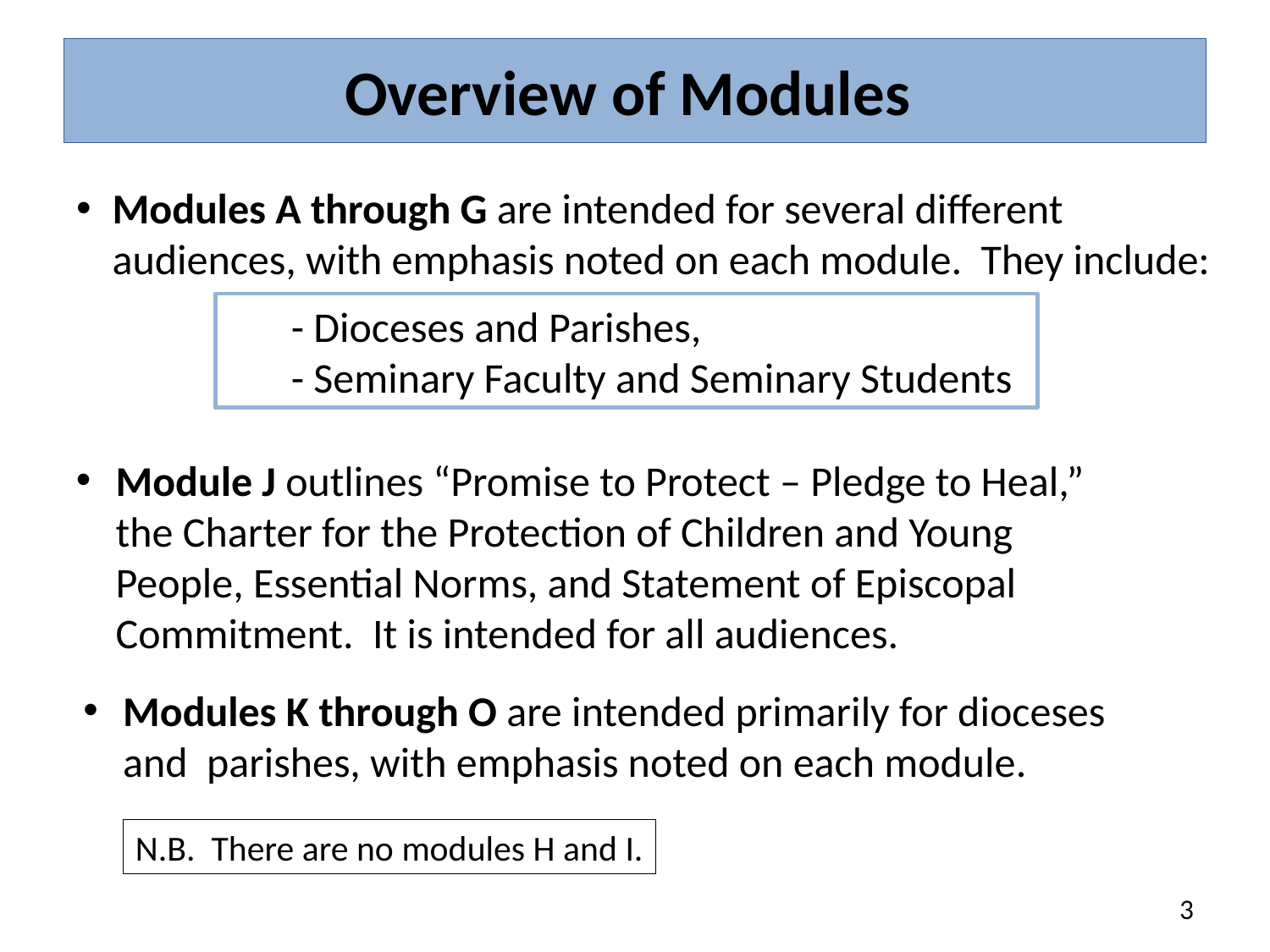

# Overview of Modules
Modules A through G are intended for several different audiences, with emphasis noted on each module.  They include:

- Dioceses and Parishes,
- Seminary Faculty and Seminary Students
Module J outlines “Promise to Protect – Pledge to Heal,” the Charter for the Protection of Children and Young People, Essential Norms, and Statement of Episcopal Commitment.  It is intended for all audiences.
Modules K through O are intended primarily for dioceses and  parishes, with emphasis noted on each module.
N.B.  There are no modules H and I.
3